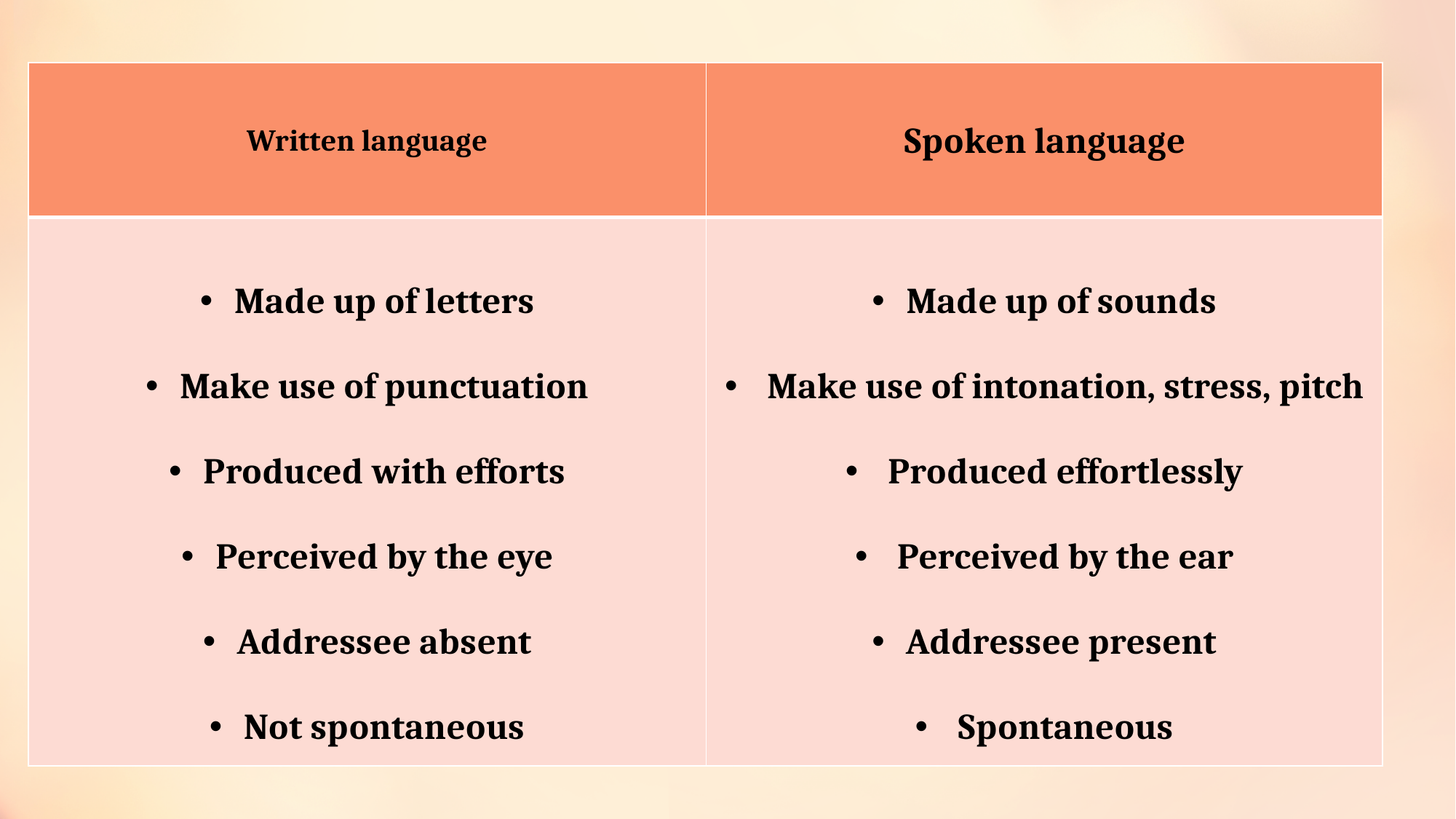

| Written language | Spoken language |
| --- | --- |
| Made up of letters Make use of punctuation Produced with efforts Perceived by the eye Addressee absent Not spontaneous | Made up of sounds Make use of intonation, stress, pitch Produced effortlessly Perceived by the ear Addressee present Spontaneous |